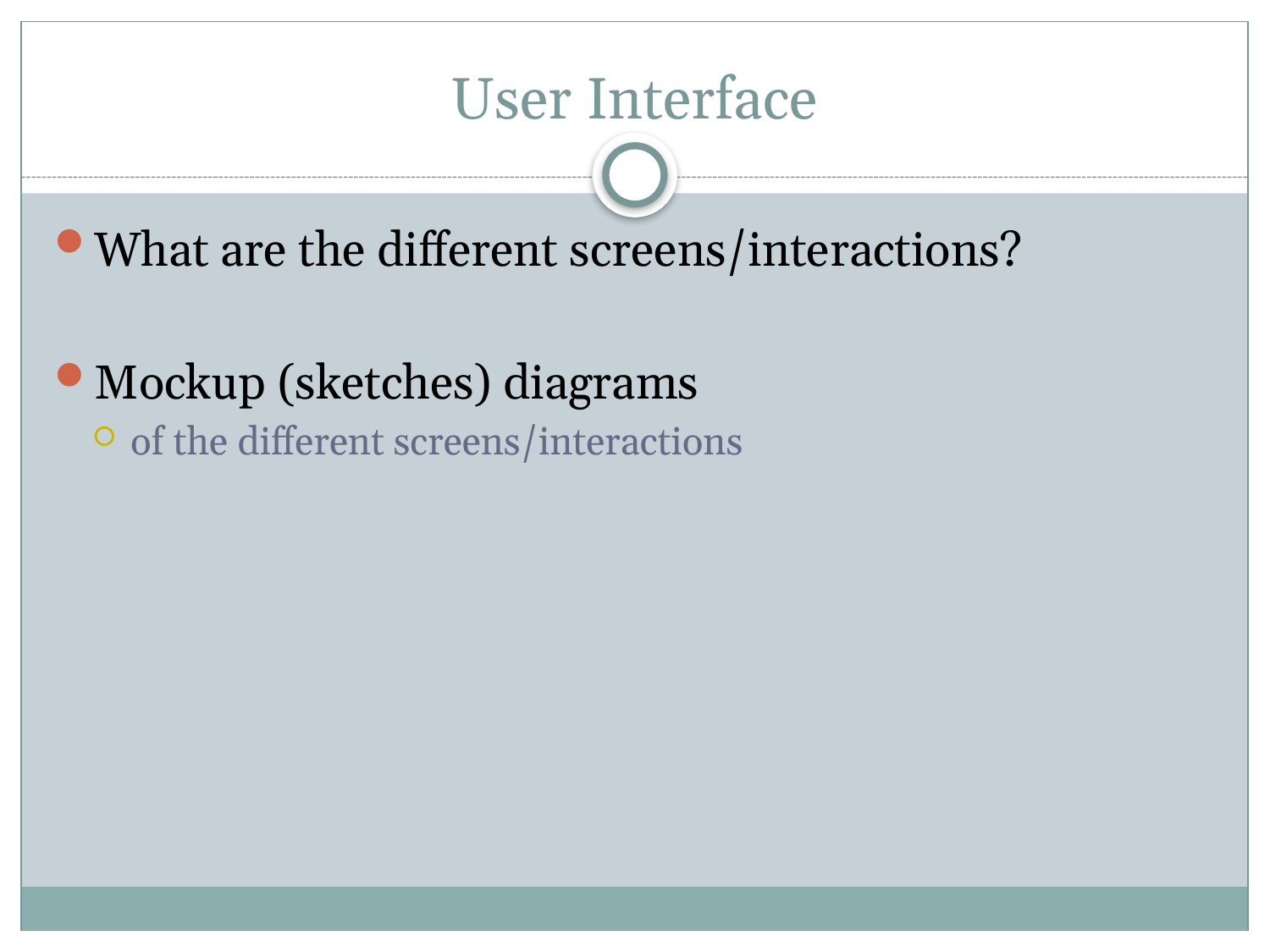

# User Interface
What are the different screens/interactions?

Mockup (sketches) diagrams
of the different screens/interactions